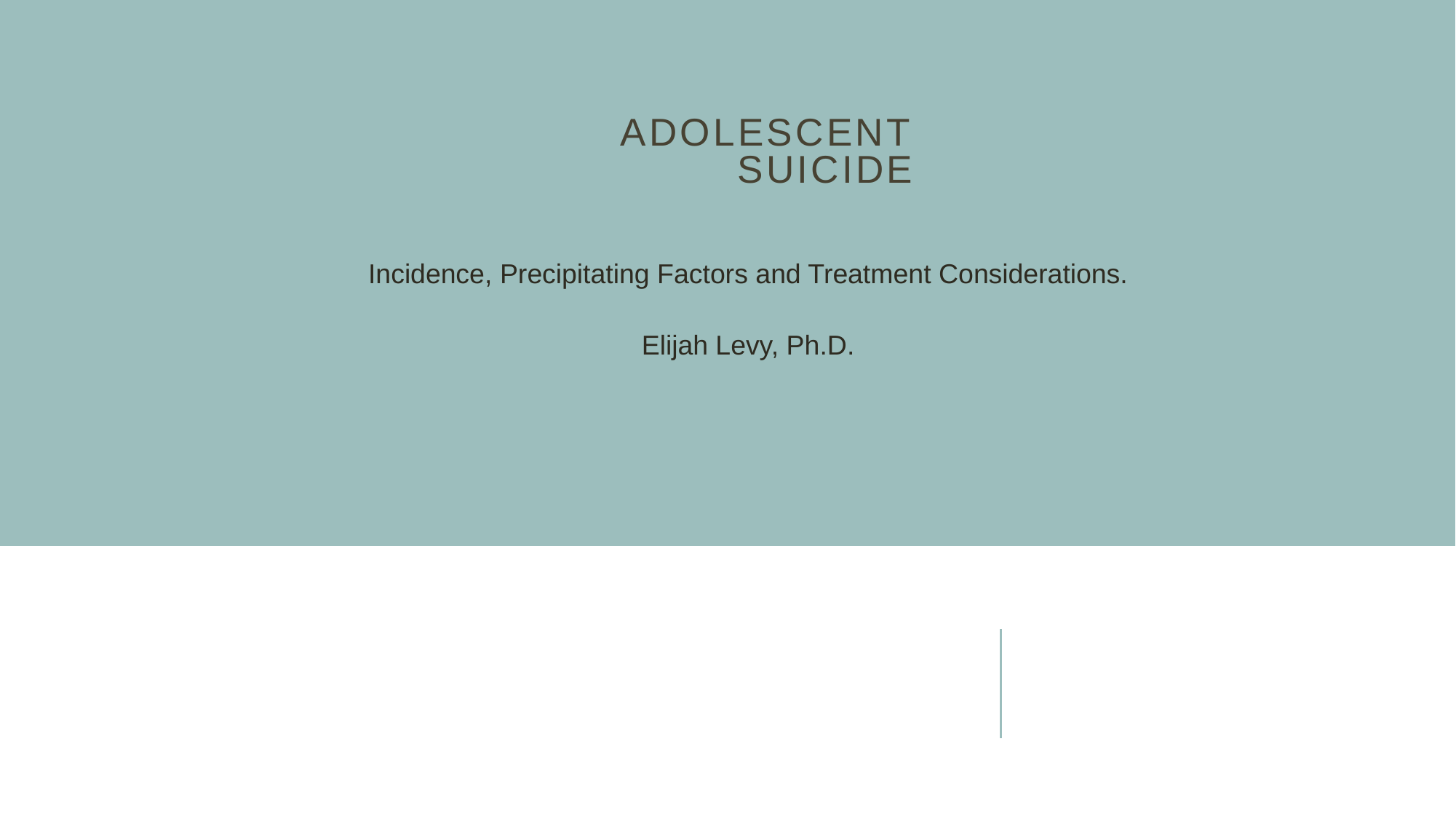

# Adolescent Suicide
Incidence, Precipitating Factors and Treatment Considerations.

Elijah Levy, Ph.D.